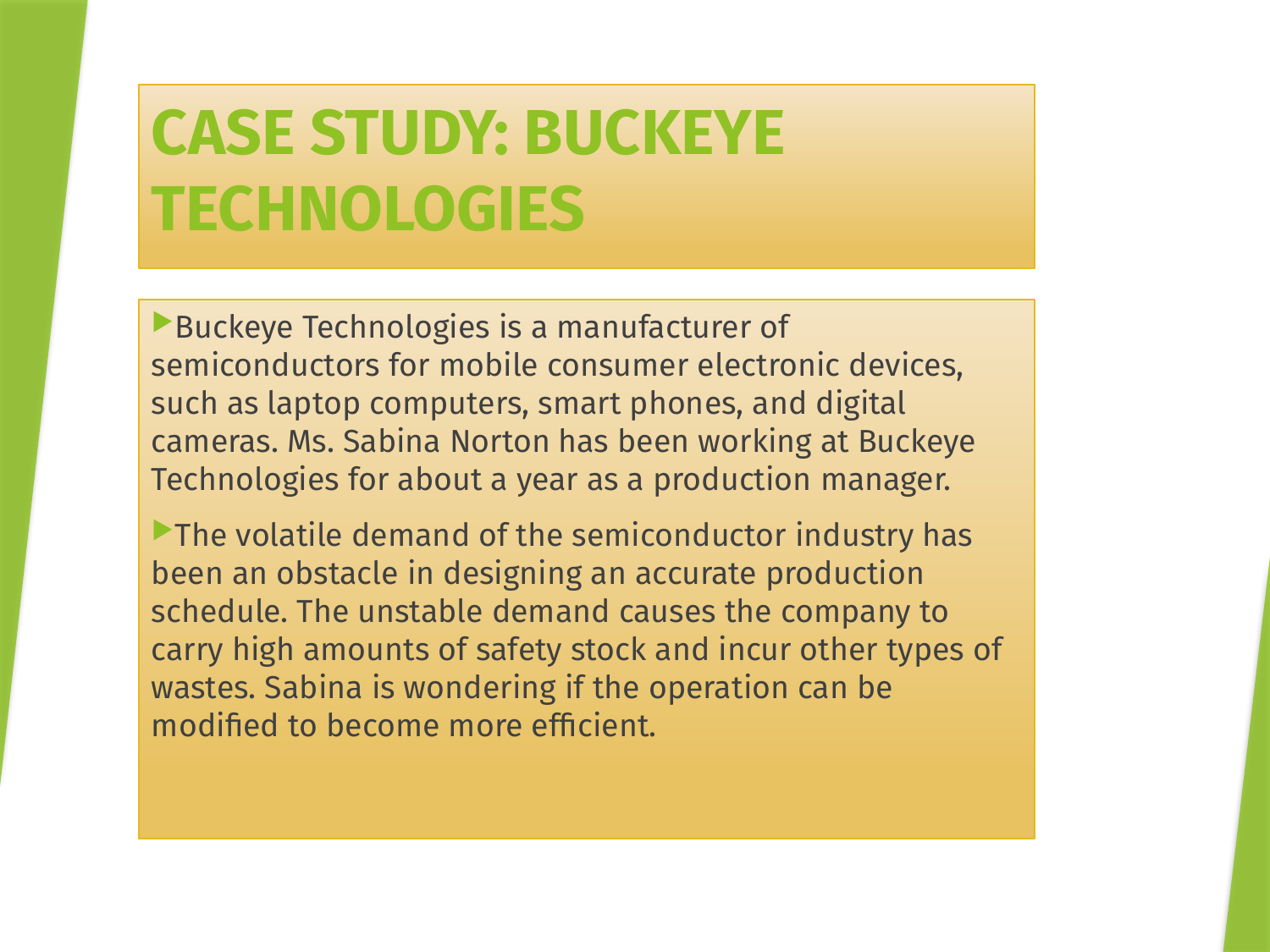

CASE STUDY: BUCKEYE TECHNOLOGIES
Buckeye Technologies is a manufacturer of semiconductors for mobile consumer electronic devices, such as laptop computers, smart phones, and digital cameras. Ms. Sabina Norton has been working at Buckeye Technologies for about a year as a production manager.
The volatile demand of the semiconductor industry has been an obstacle in designing an accurate production schedule. The unstable demand causes the company to carry high amounts of safety stock and incur other types of wastes. Sabina is wondering if the operation can be modified to become more efficient.